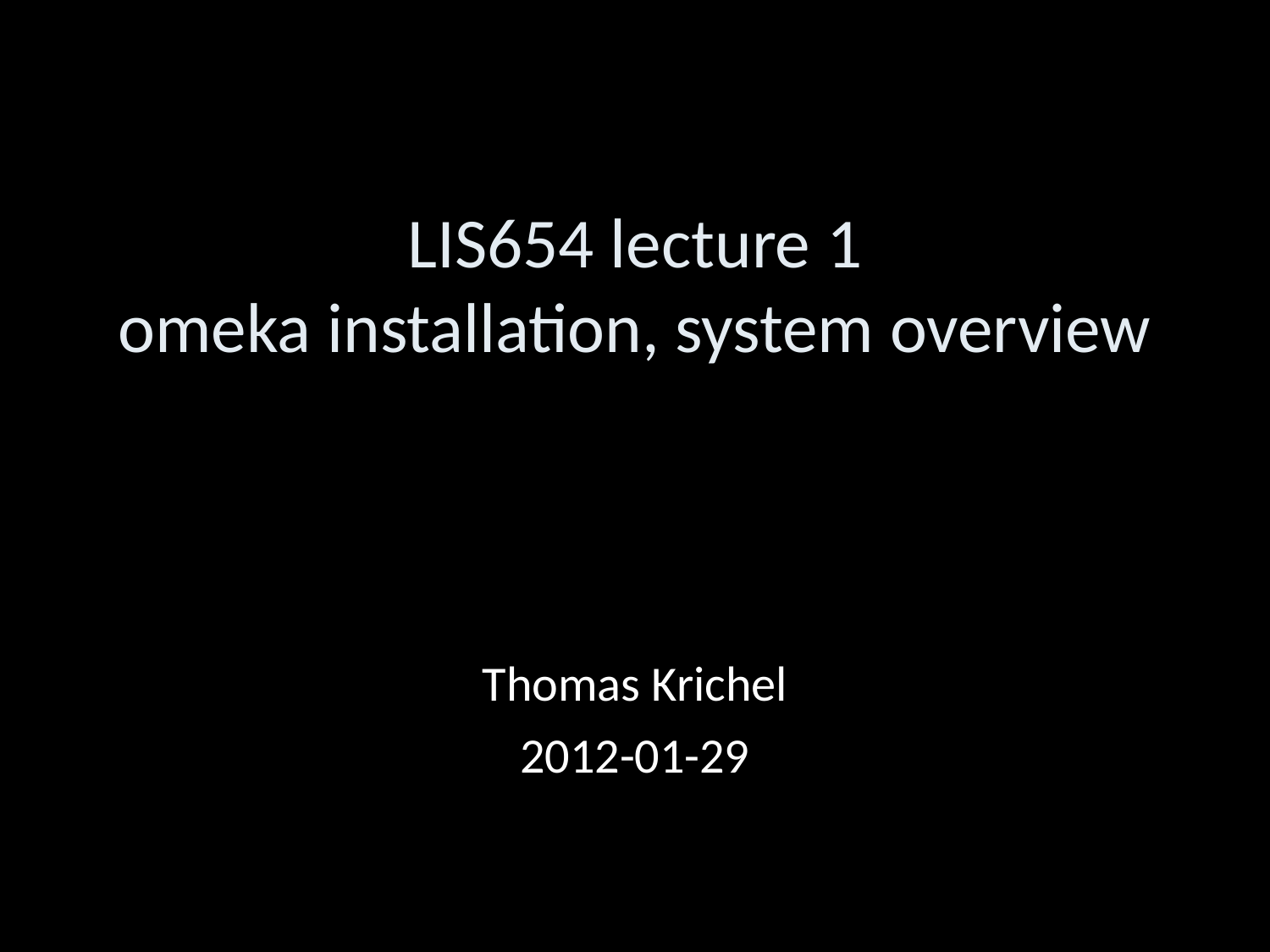

LIS654 lecture 1
omeka installation, system overview
Thomas Krichel
2012-01-29